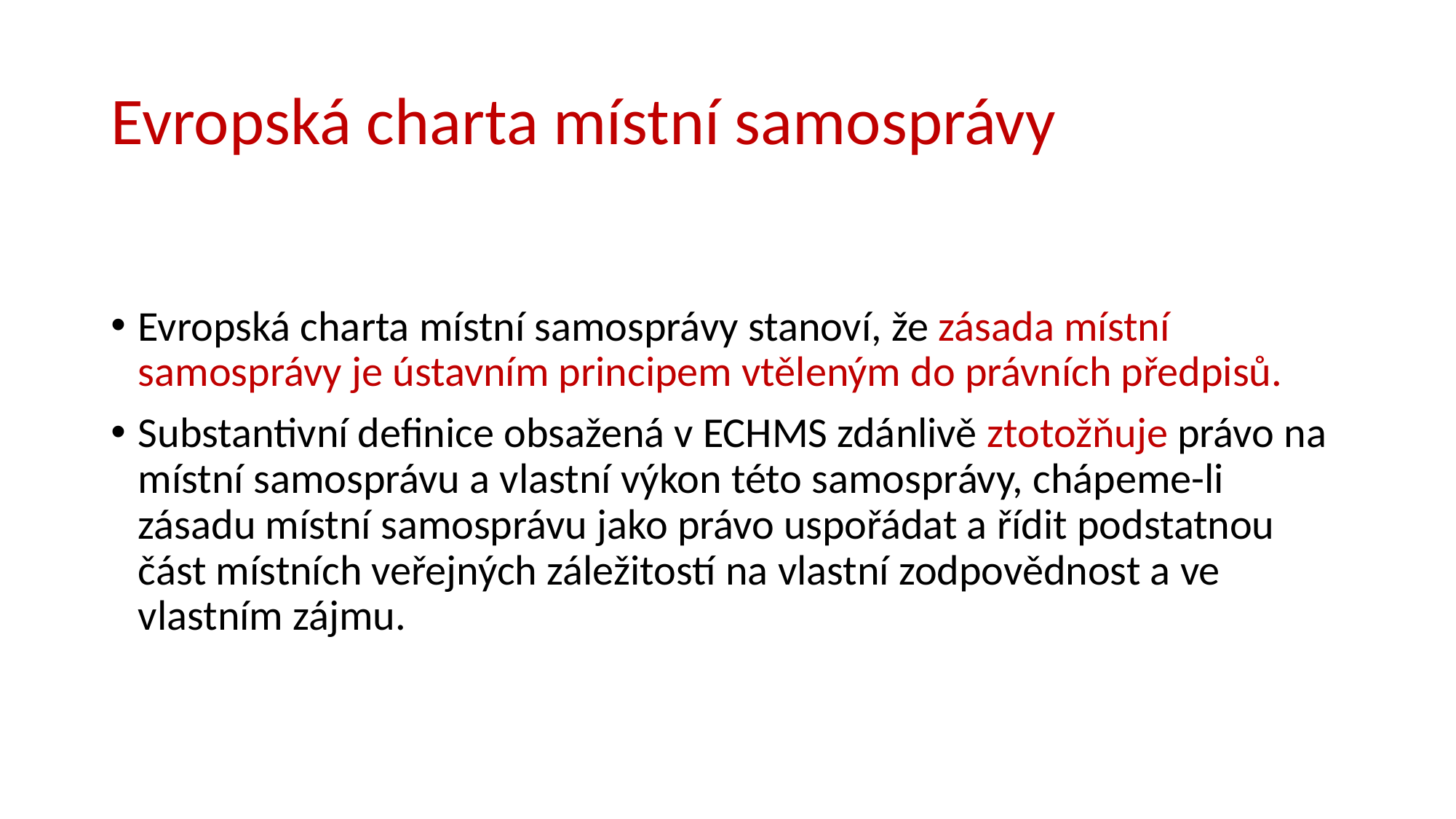

# Evropská charta místní samosprávy

Evropská charta místní samosprávy stanoví, že zásada místní samosprávy je ústavním principem vtěleným do právních předpisů.
Substantivní definice obsažená v ECHMS zdánlivě ztotožňuje právo na místní samosprávu a vlastní výkon této samosprávy, chápeme-li zásadu místní samosprávu jako právo uspořádat a řídit podstatnou část místních veřejných záležitostí na vlastní zodpovědnost a ve vlastním zájmu.